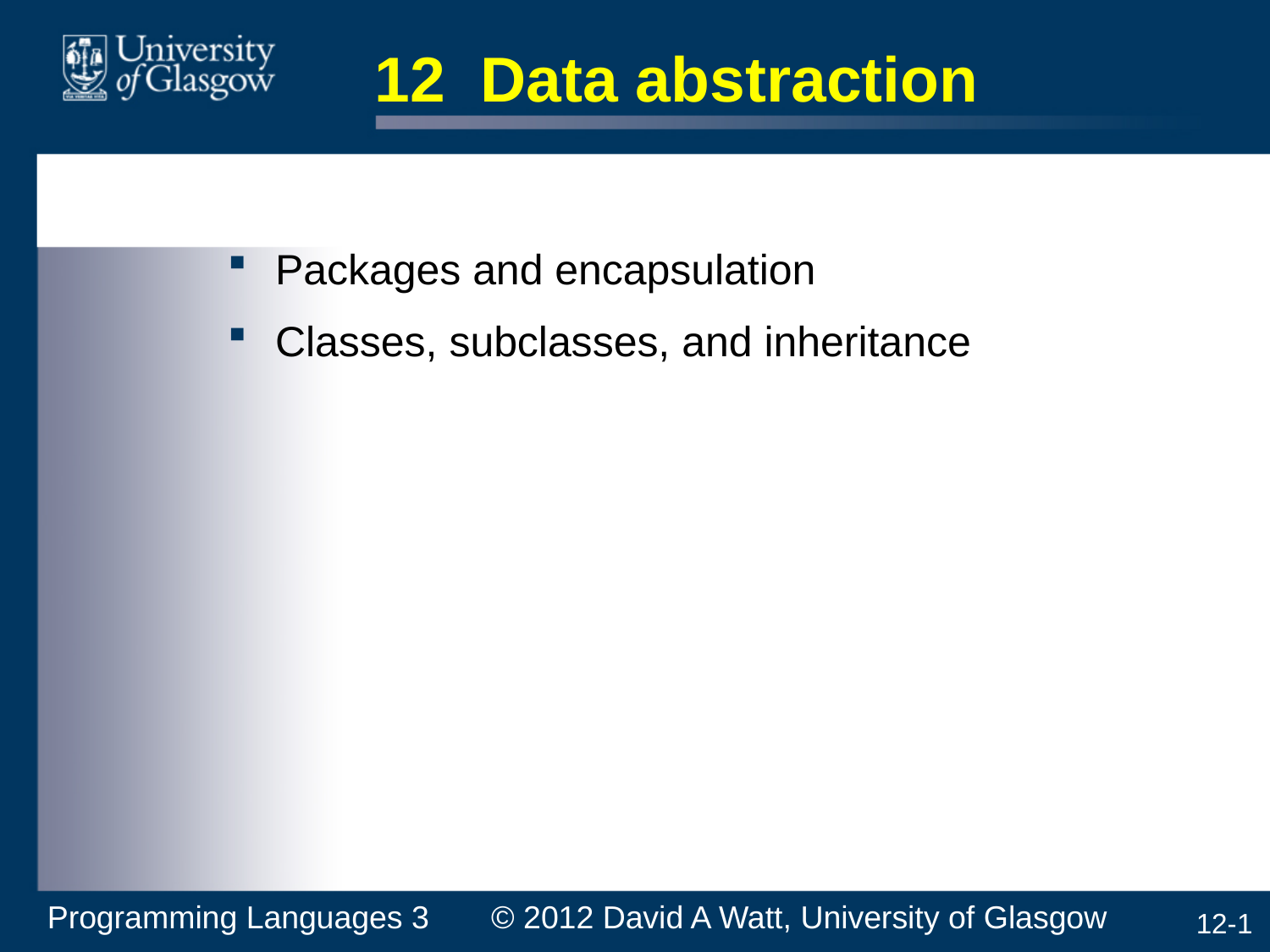

# 12  Data abstraction
Packages and encapsulation
Classes, subclasses, and inheritance
Programming Languages 3       © 2012 David A Watt, University of Glasgow